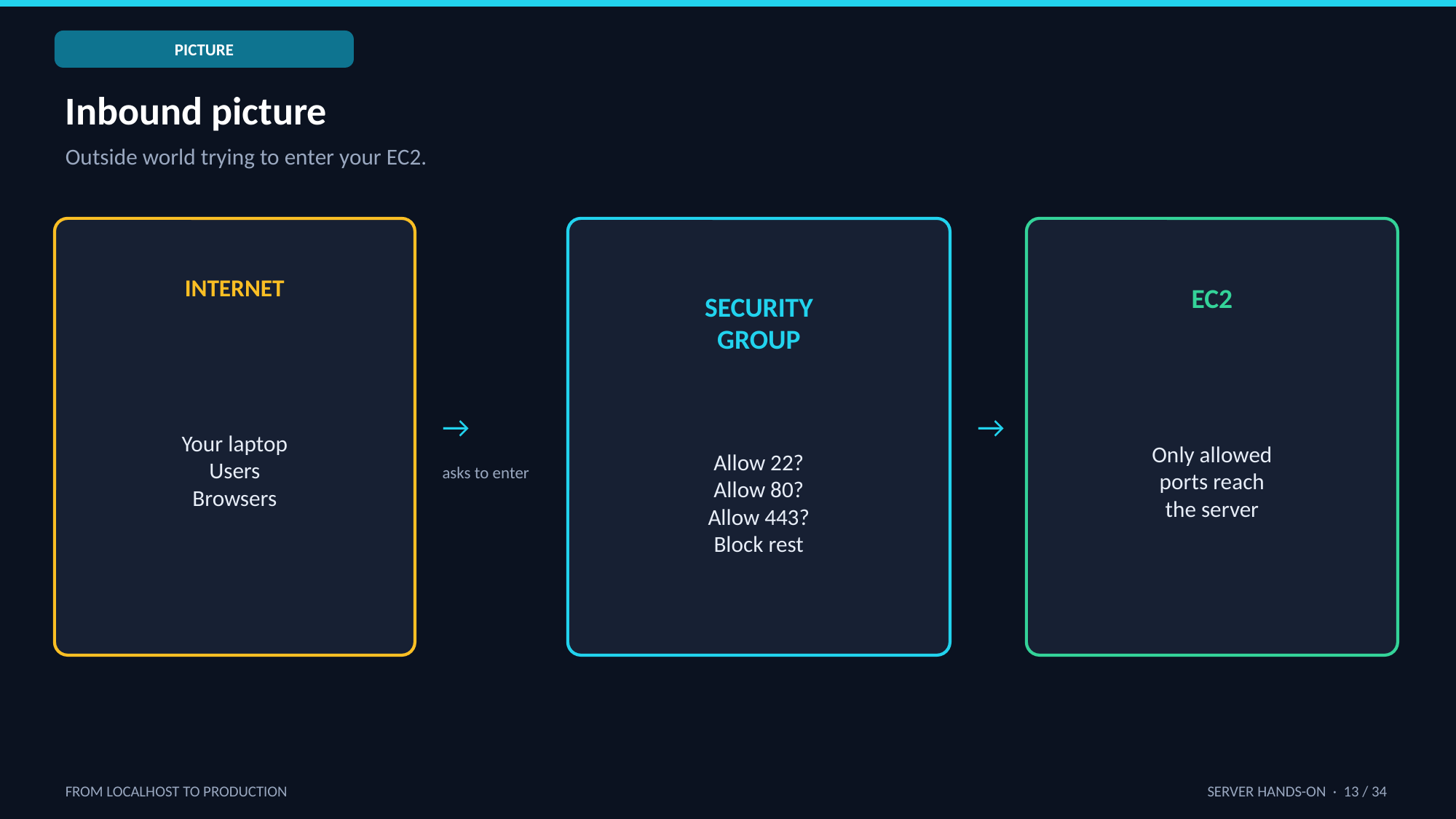

PICTURE
Inbound picture
Outside world trying to enter your EC2.

INTERNET
SECURITY
GROUP
EC2
Your laptop
Users
Browsers
Only allowed
ports reach
the server
Allow 22?
Allow 80?
Allow 443?
Block rest
→
→
asks to enter
FROM LOCALHOST TO PRODUCTION
SERVER HANDS-ON  ·  13 / 34